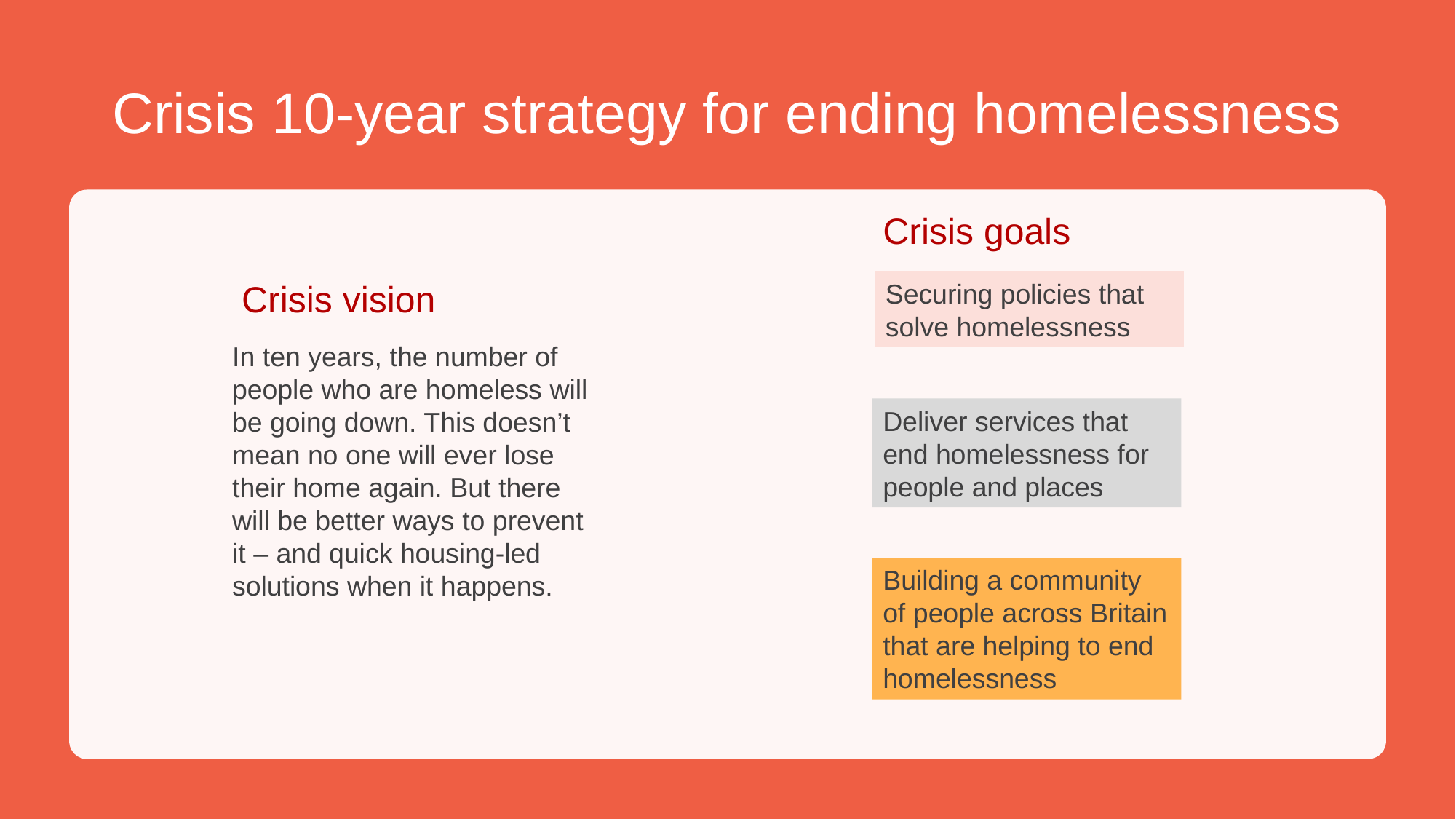

Crisis 10-year strategy for ending homelessness

Crisis goals
Crisis vision
Securing policies that solve homelessness
In ten years, the number of people who are homeless will be going down. This doesn’t mean no one will ever lose their home again. But there will be better ways to prevent it – and quick housing-led solutions when it happens.
Deliver services that end homelessness for people and places
Building a community of people across Britain that are helping to end homelessness